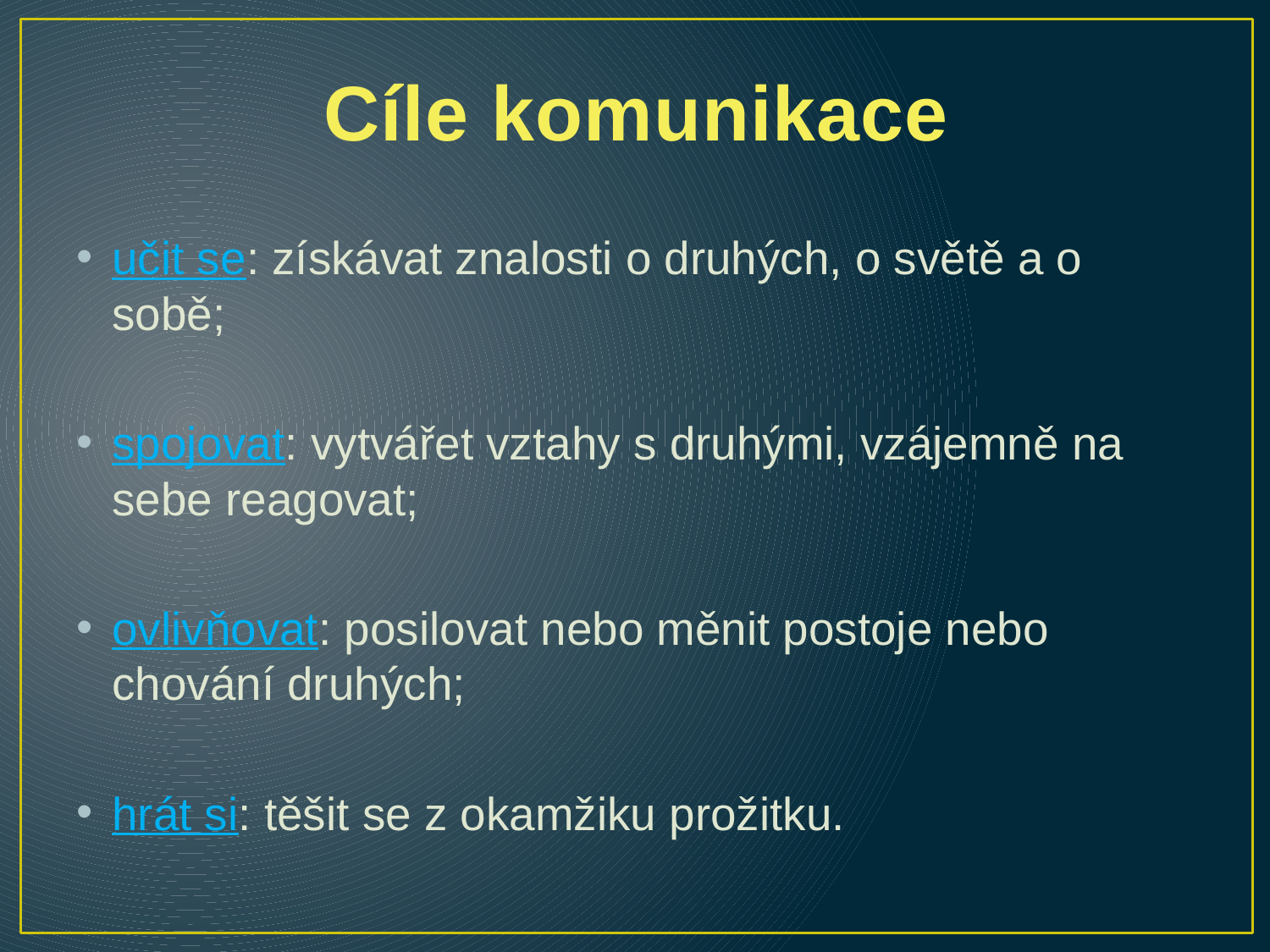

# Cíle komunikace
učit se: získávat znalosti o druhých, o světě a o sobě;

spojovat: vytvářet vztahy s druhými, vzájemně na sebe reagovat;

ovlivňovat: posilovat nebo měnit postoje nebo chování druhých;

hrát si: těšit se z okamžiku prožitku.